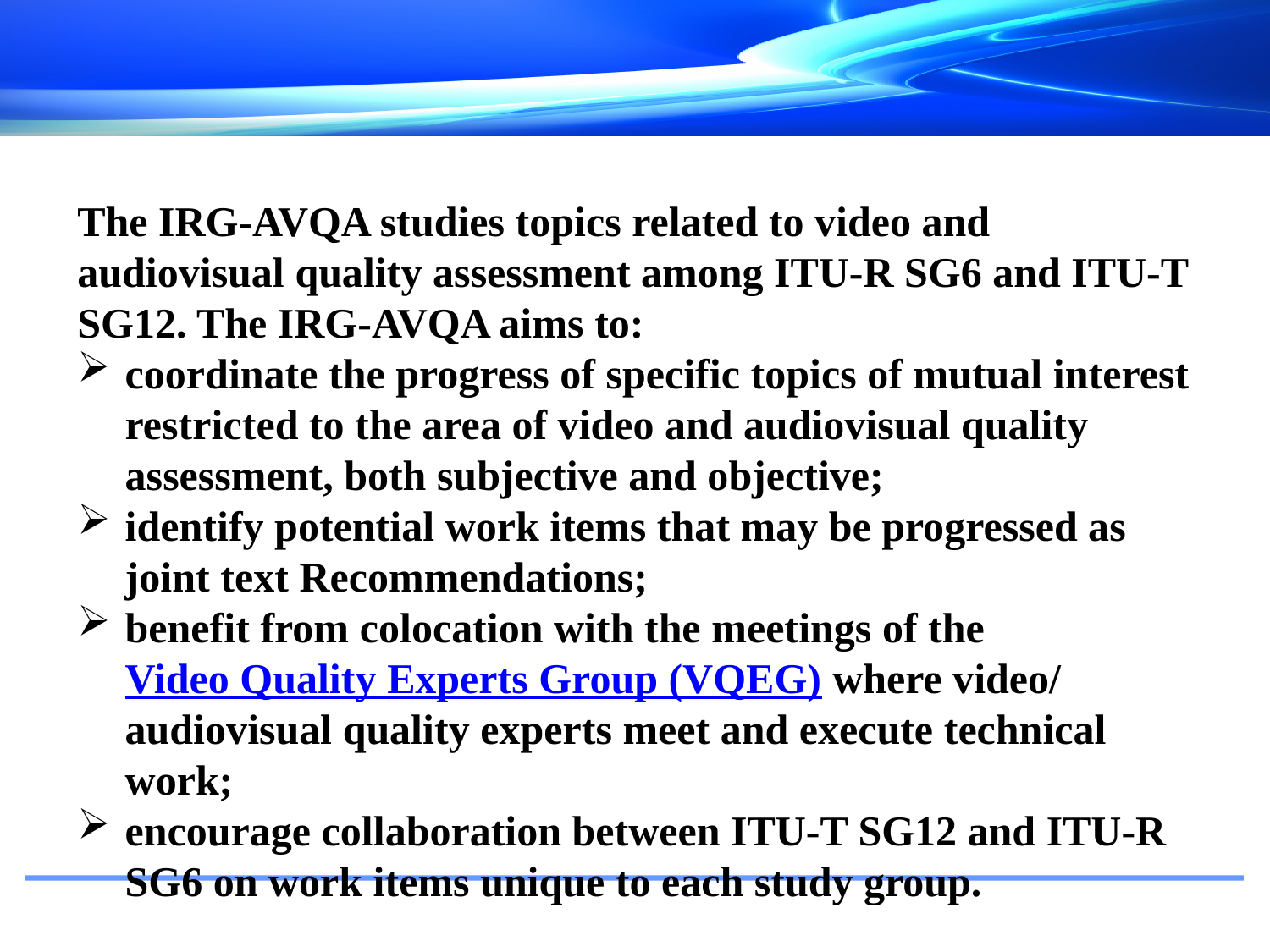

The IRG-AVQA studies topics related to video and audiovisual quality assessment among ITU-R SG6 and ITU-T SG12. The IRG-AVQA aims to:
coord​inate the progress of specific topics of mutual interest restricted to the area of video and audiovisual quality assessment, both subjective and objective;
identify potential work items that may be progressed as joint text Recommendations;
benefit from colocation with the meetings of the Video Quality Experts Group (VQEG)​​ where video/audiovisual quality experts meet and execute technical work;
encourage collaboration between ITU-T SG12 and ITU-R SG6 on work items unique to each study group.

#